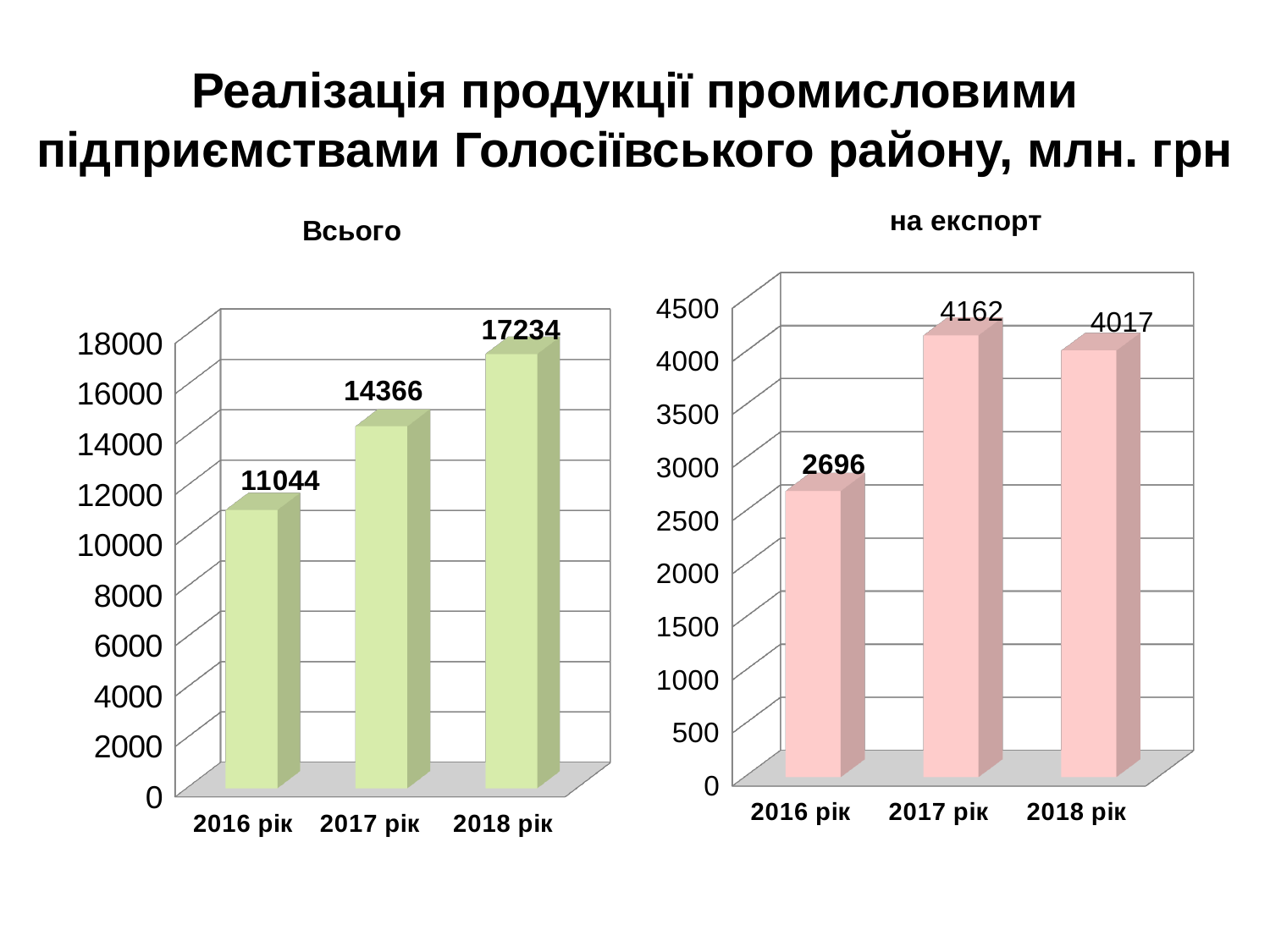

# Реалізація продукції промисловими підприємствами Голосіївського району, млн. грн

[unsupported chart]

[unsupported chart]